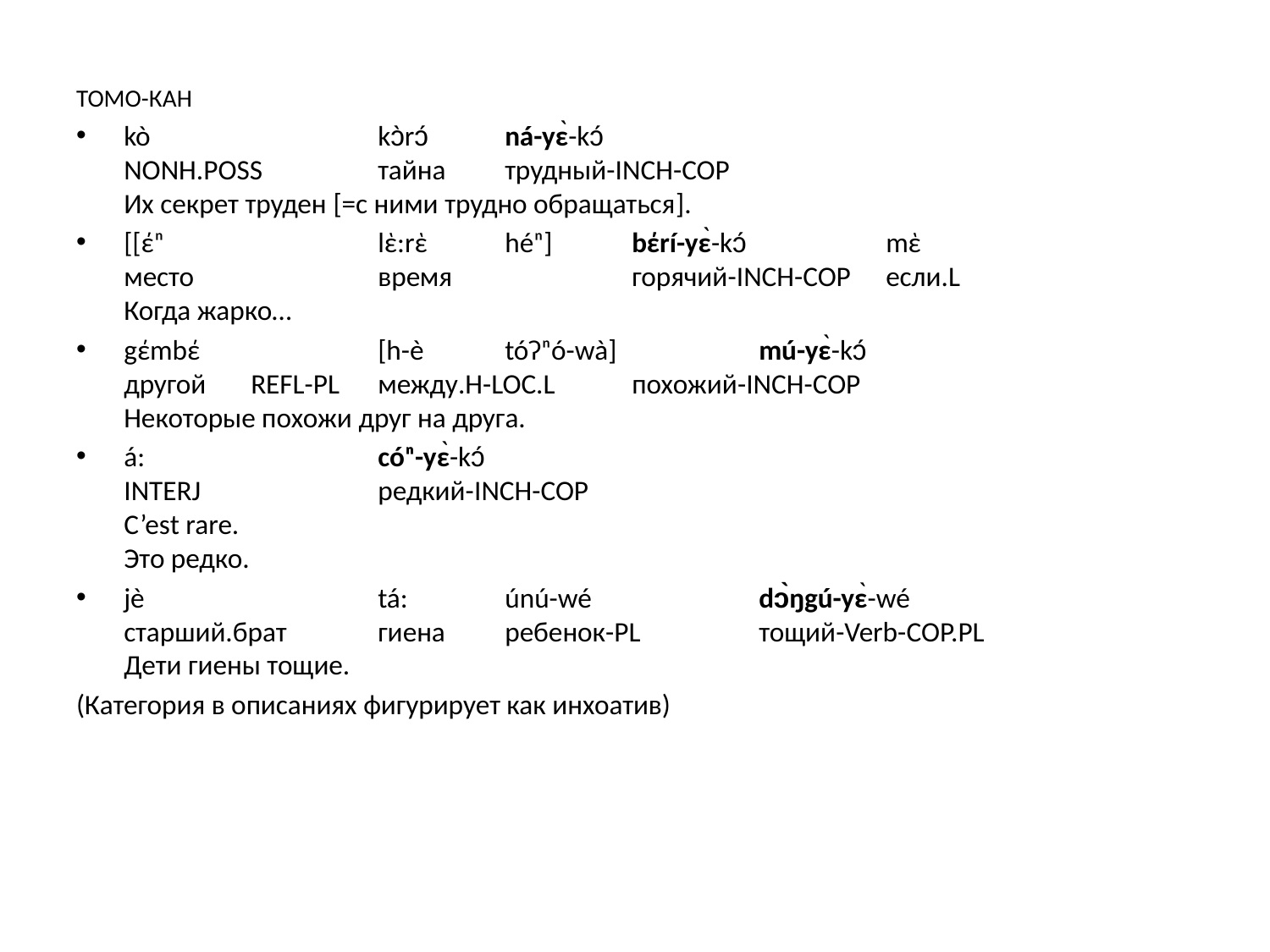

ТОМО-КАН
kò		kɔ̀rɔ́	ná-yὲ-kɔ́
NONH.POSS	тайна	трудный-INCH-COP
Их секрет труден [=с ними трудно обращаться].
[[έⁿ		lὲ:rὲ	héⁿ]	bέrí-yὲ-kɔ́		mὲ
место 		время		горячий-INCH-COP	если.L
Когда жарко…
gέmbέ		[h-è	tóɁⁿó-wà]		mú-yὲ-kɔ́
другой	REFL-PL	между.H-LOC.L	похожий-INCH-COP
Некоторые похожи друг на друга.
á:		cóⁿ-yὲ-kɔ́
INTERJ		редкий-INCH-COP
C’est rare.
Это редко.
jè		tá:	únú-wé		dᴐ̀ŋgú-yὲ-wé
старший.брат	гиена	ребенок-PL	тощий-Verb-COP.PL
Дети гиены тощие.
(Категория в описаниях фигурирует как инхоатив)